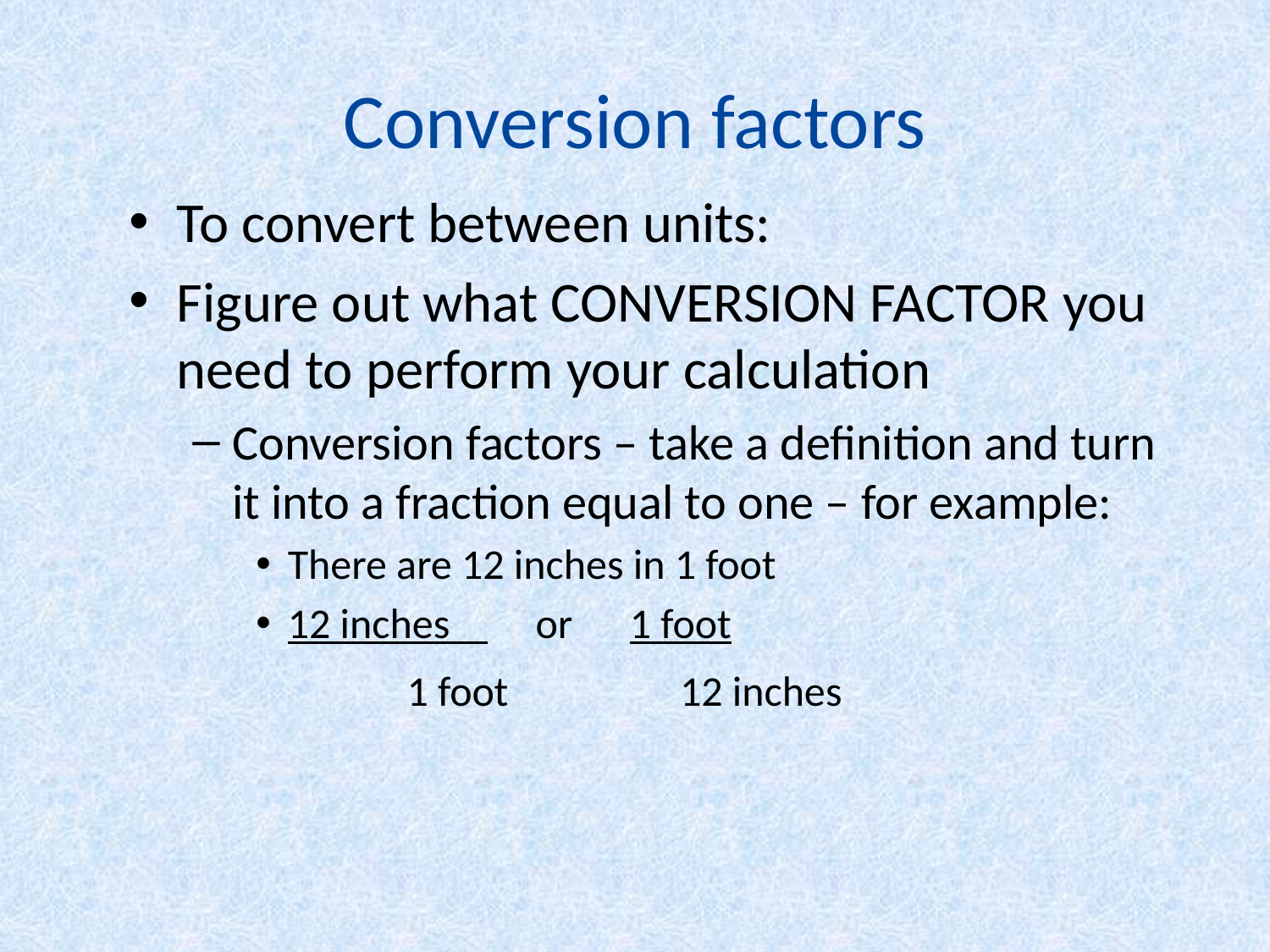

# Conversion factors
To convert between units:
Figure out what CONVERSION FACTOR you need to perform your calculation
Conversion factors – take a definition and turn it into a fraction equal to one – for example:
There are 12 inches in 1 foot
12 inches         or      1 foot
		     1 foot                  12 inches